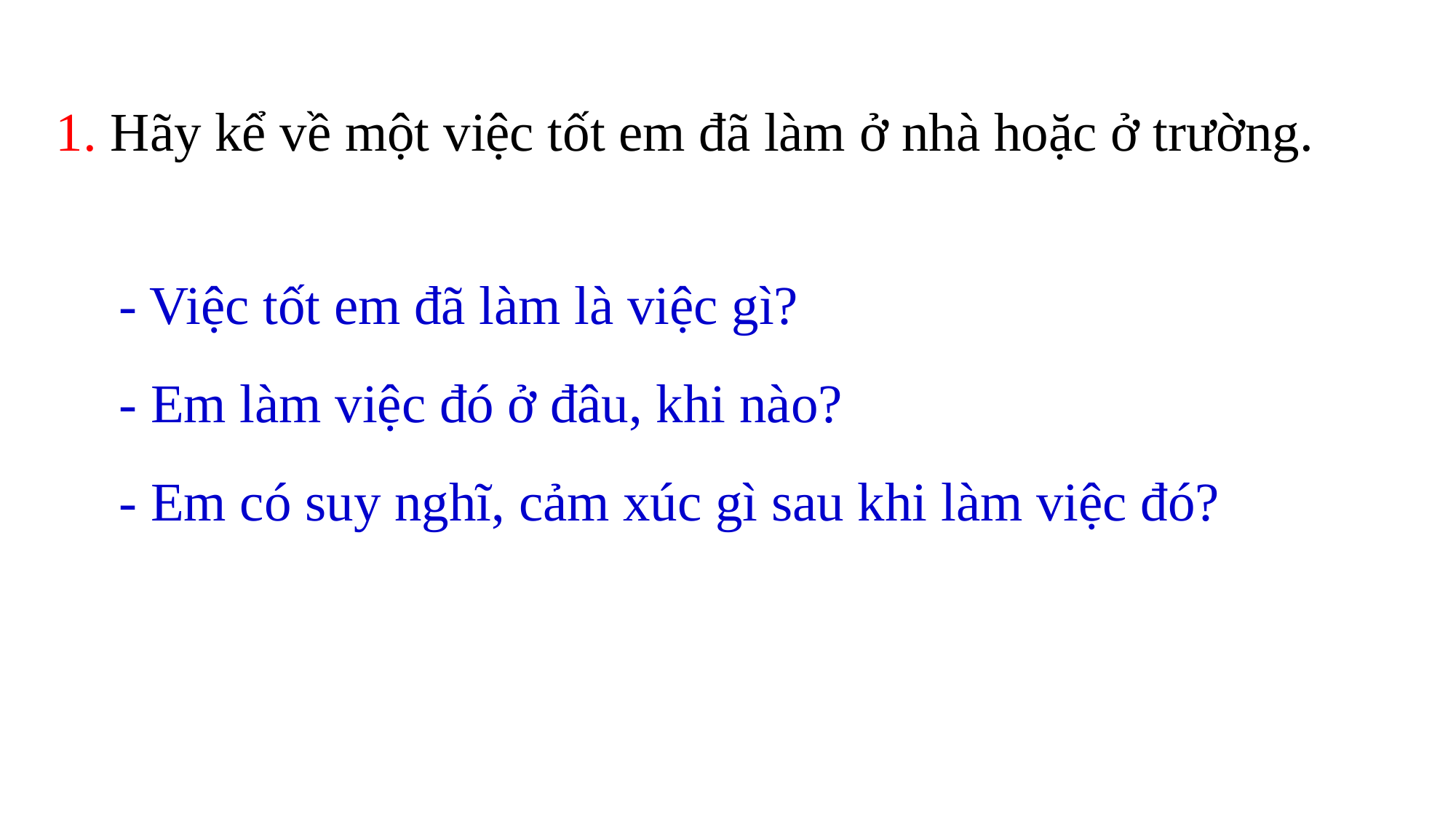

1. Hãy kể về một việc tốt em đã làm ở nhà hoặc ở trường.
- Việc tốt em đã làm là việc gì?
- Em làm việc đó ở đâu, khi nào?
- Em có suy nghĩ, cảm xúc gì sau khi làm việc đó?